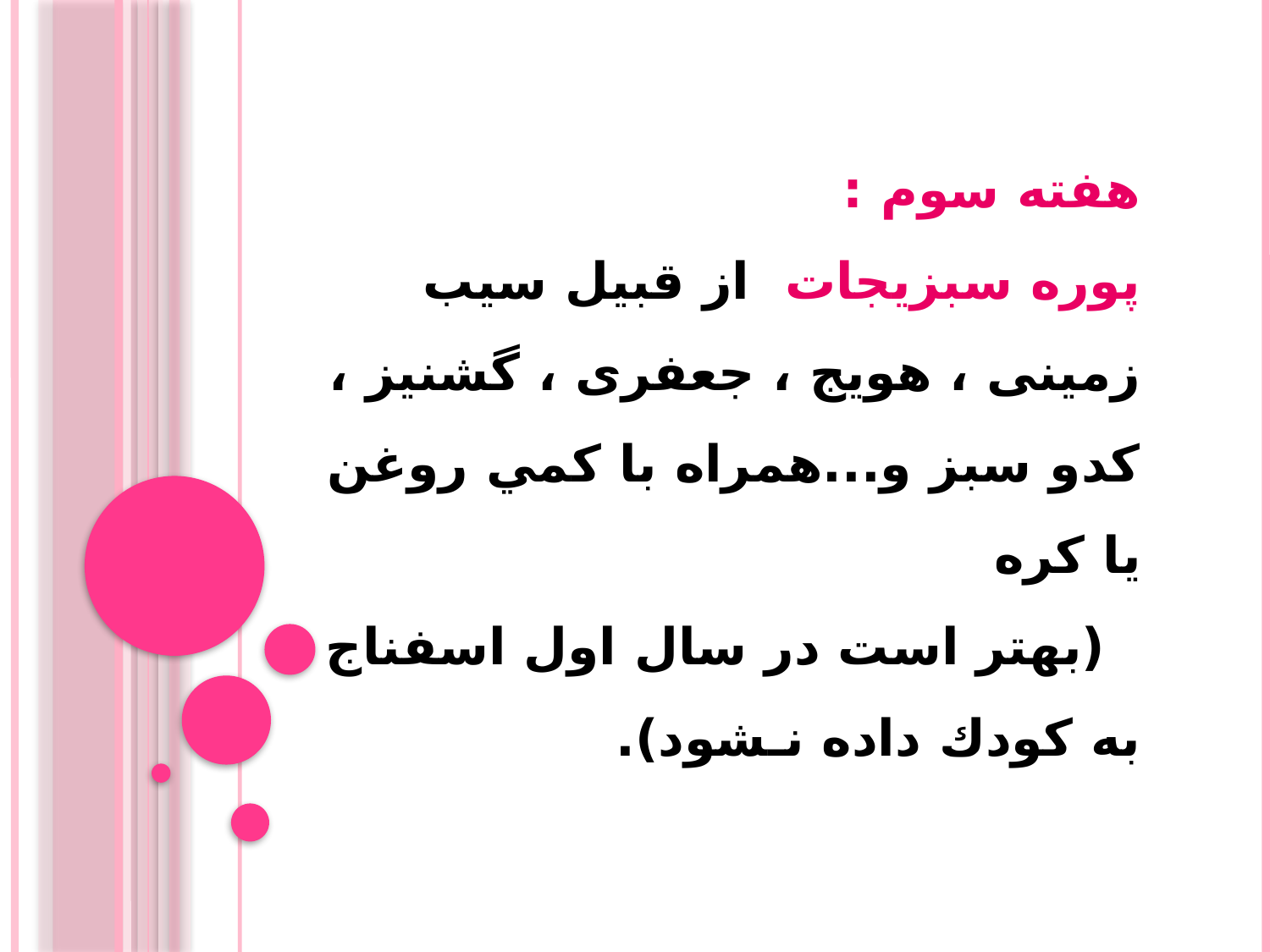

# هفته سوم : پوره سبزیجات  از قبیل سیب زمینی ، هویج ، جعفری ، گشنیز ، کدو سبز و...همراه با كمي روغن يا كره (بهتر است در سال اول اسفناج  به كودك داده نـشود).